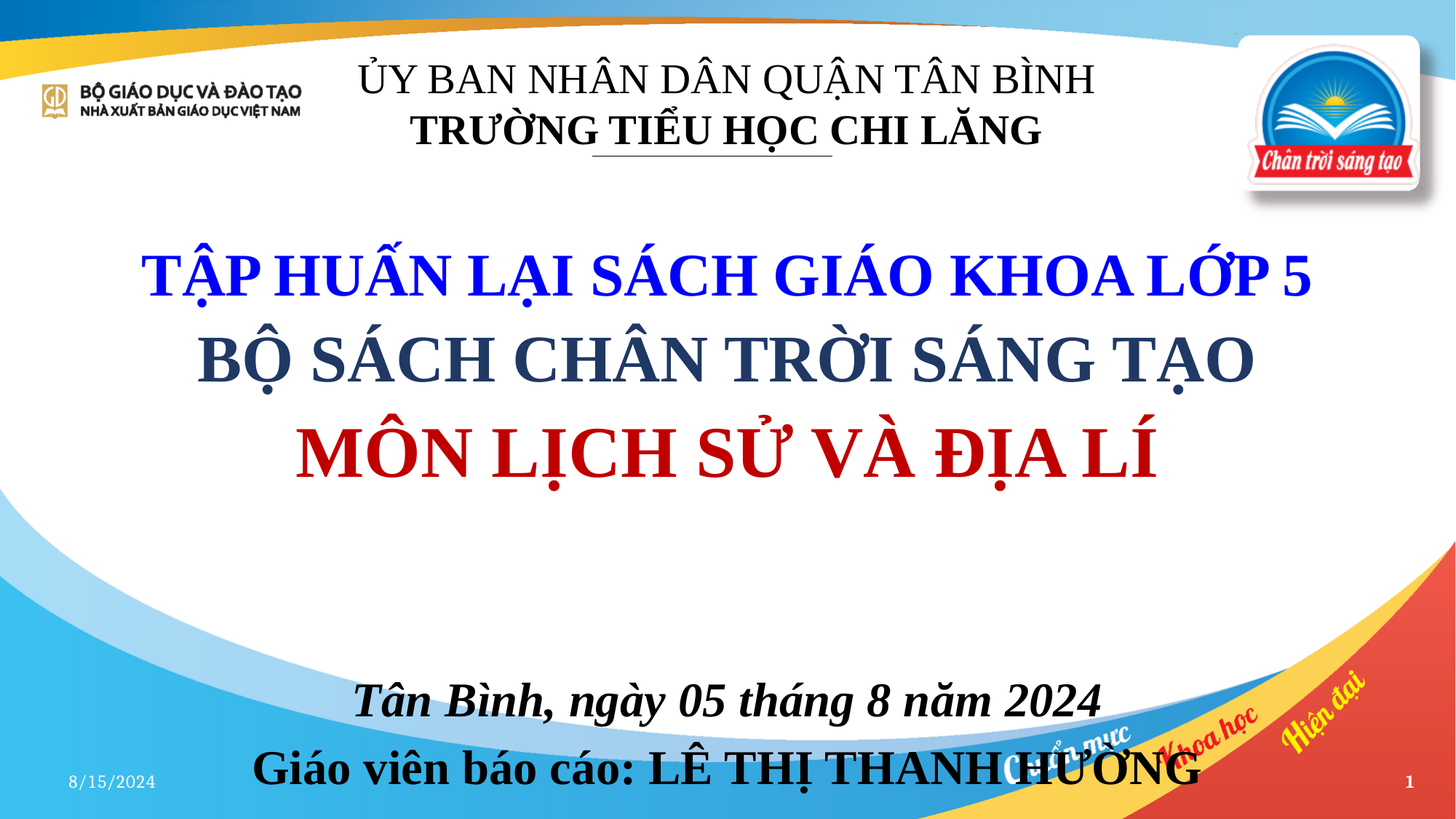

ỦY BAN NHÂN DÂN QUẬN TÂN BÌNH
TRƯỜNG TIỂU HỌC CHI LĂNG
TẬP HUẤN LẠI SÁCH GIÁO KHOA LỚP 5
BỘ SÁCH CHÂN TRỜI SÁNG TẠO
MÔN LỊCH SỬ VÀ ĐỊA LÍ

Tân Bình, ngày 05 tháng 8 năm 2024
Giáo viên báo cáo: LÊ THỊ THANH HƯỜNG
8/15/2024
1